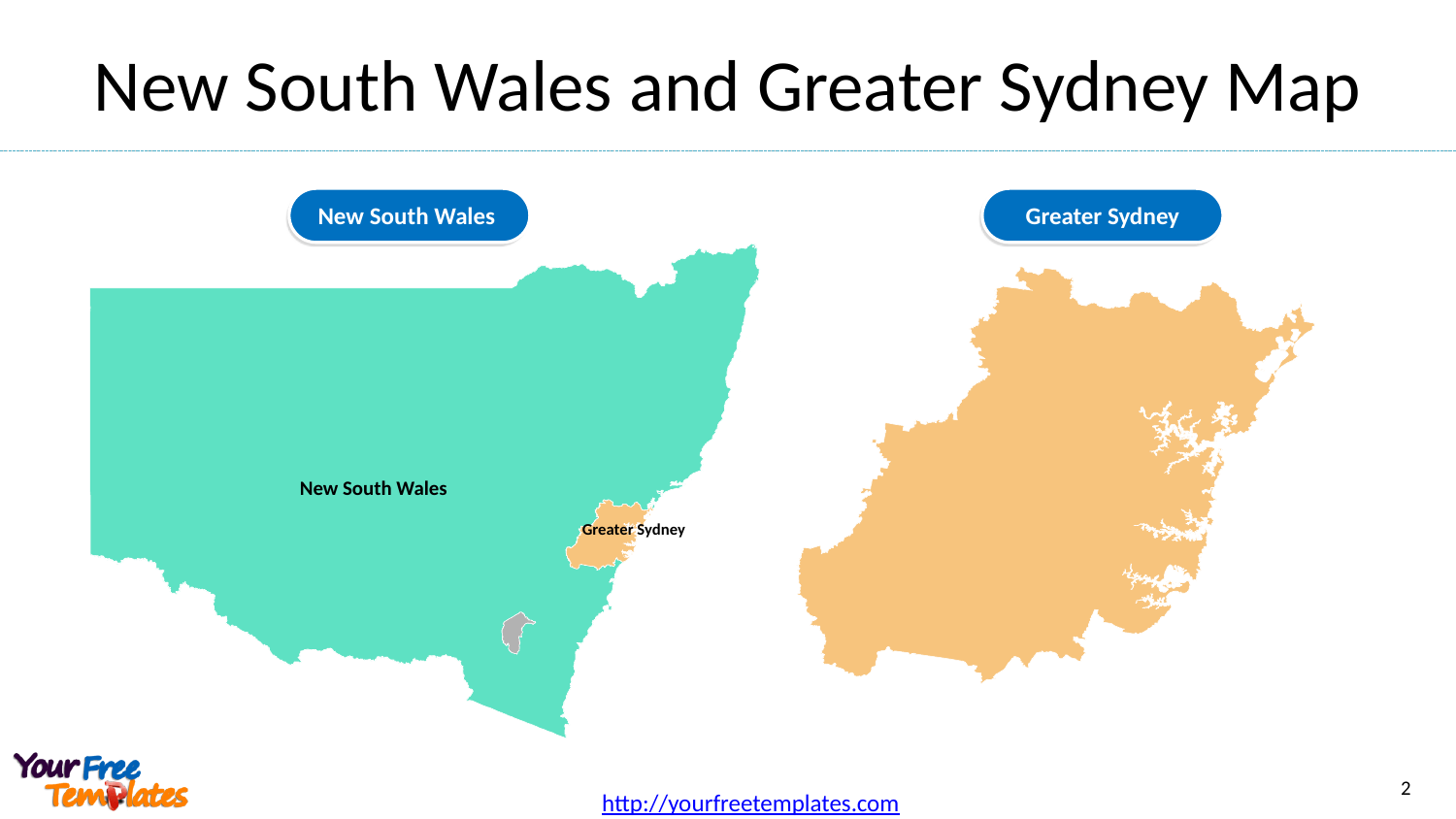

# New South Wales and Greater Sydney Map
New South Wales
Greater Sydney

New South Wales
Greater Sydney

2